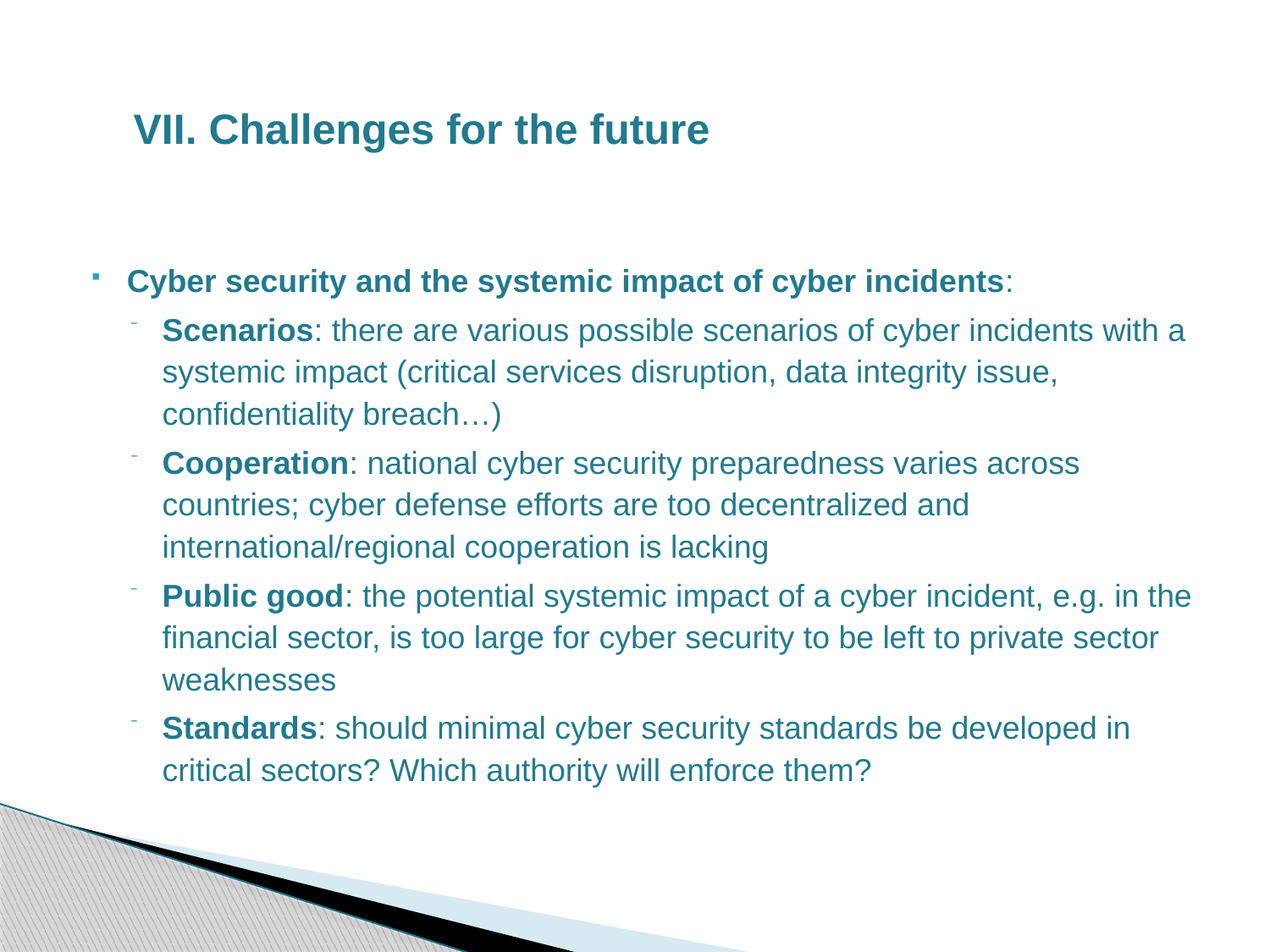

VII. Challenges for the future

Cyber security and the systemic impact of cyber incidents:
Scenarios: there are various possible scenarios of cyber incidents with a systemic impact (critical services disruption, data integrity issue, confidentiality breach…)
Cooperation: national cyber security preparedness varies across countries; cyber defense efforts are too decentralized and international/regional cooperation is lacking
Public good: the potential systemic impact of a cyber incident, e.g. in the financial sector, is too large for cyber security to be left to private sector weaknesses
Standards: should minimal cyber security standards be developed in critical sectors? Which authority will enforce them?